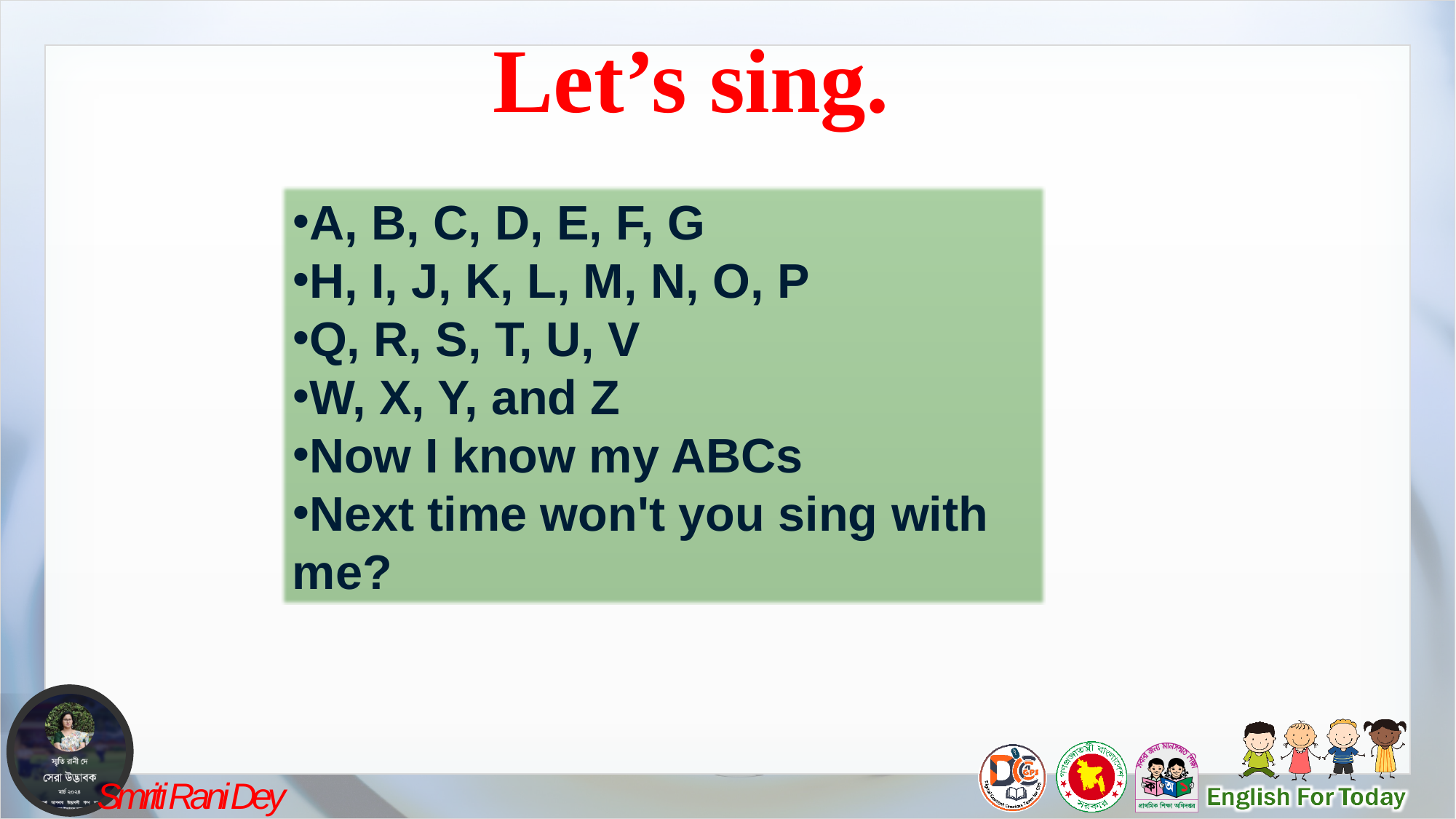

Let’s sing.
A, B, C, D, E, F, G
H, I, J, K, L, M, N, O, P
Q, R, S, T, U, V
W, X, Y, and Z
Now I know my ABCs
Next time won't you sing with me?